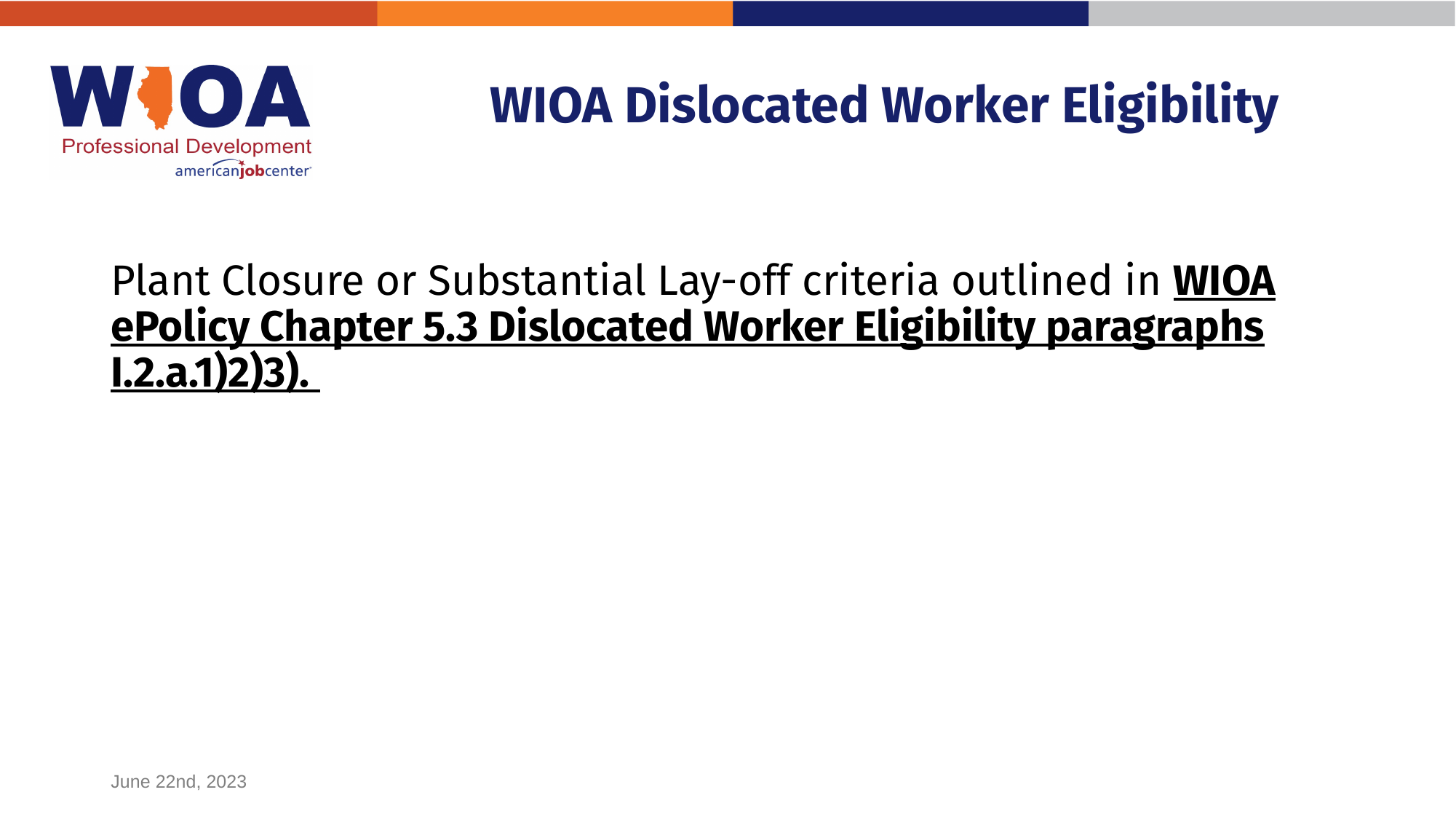

# WIOA Dislocated Worker Eligibility
Plant Closure or Substantial Lay-off criteria outlined in WIOA ePolicy Chapter 5.3 Dislocated Worker Eligibility paragraphs I.2.a.1)2)3).

June 22nd, 2023